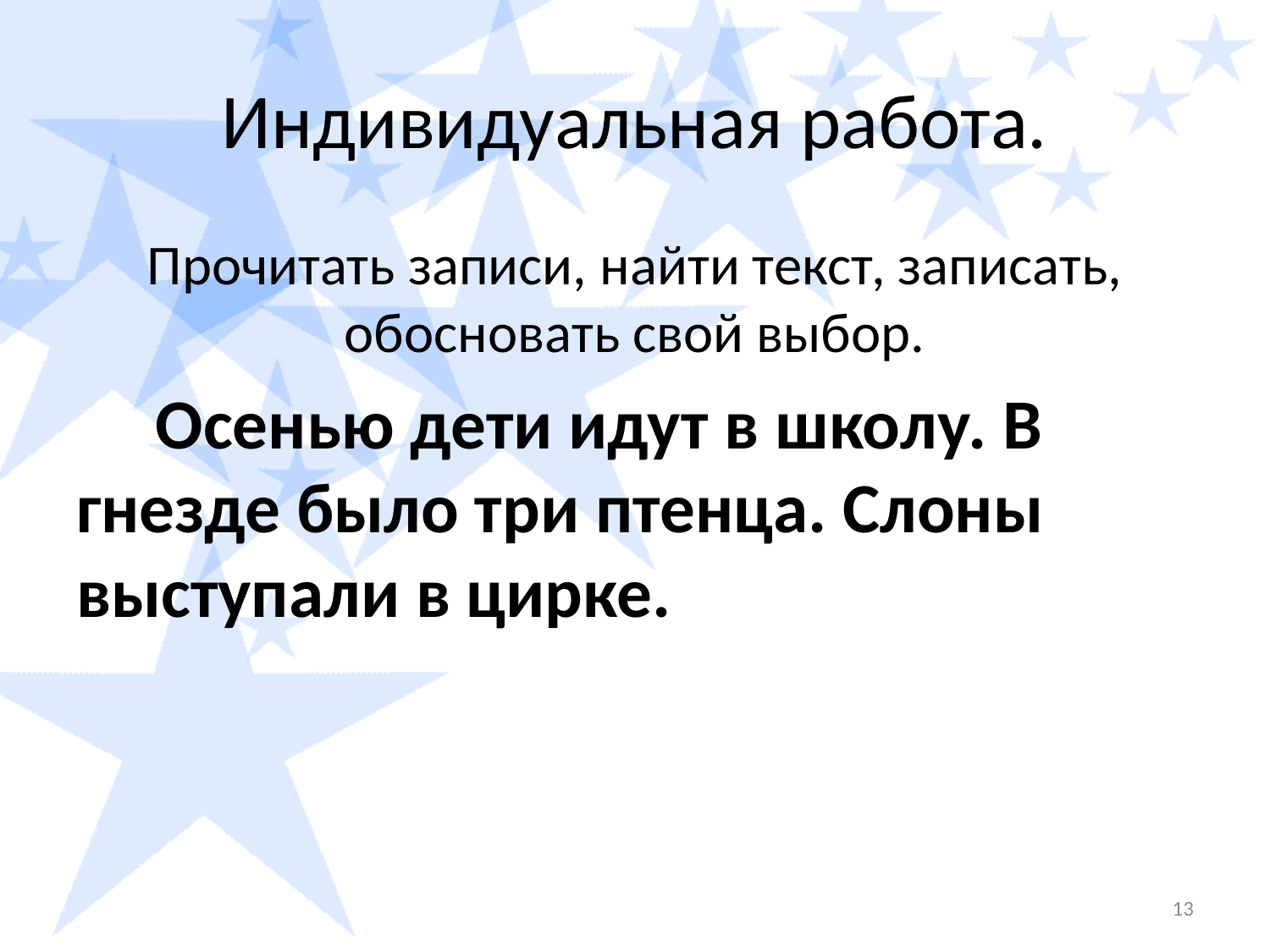

# Индивидуальная работа.
Прочитать записи, найти текст, записать, обосновать свой выбор.
     Осенью дети идут в школу. В гнезде было три птенца. Слоны выступали в цирке.

13